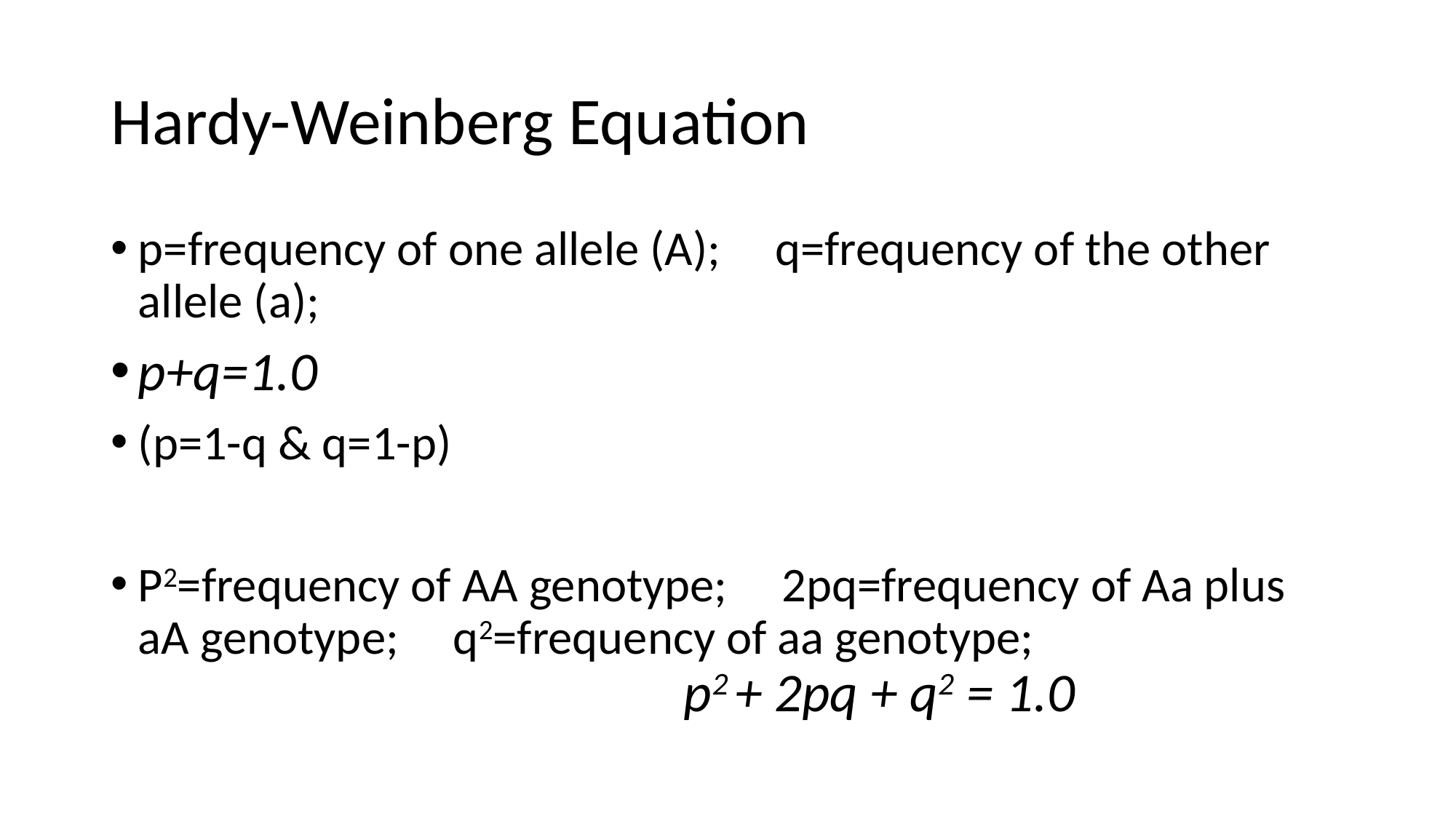

# Hardy-Weinberg Equation
p=frequency of one allele (A);     q=frequency of the other allele (a);
p+q=1.0
(p=1-q & q=1-p)

P2=frequency of AA genotype;     2pq=frequency of Aa plus aA genotype;     q2=frequency of aa genotype;                                                             		p2 + 2pq + q2 = 1.0